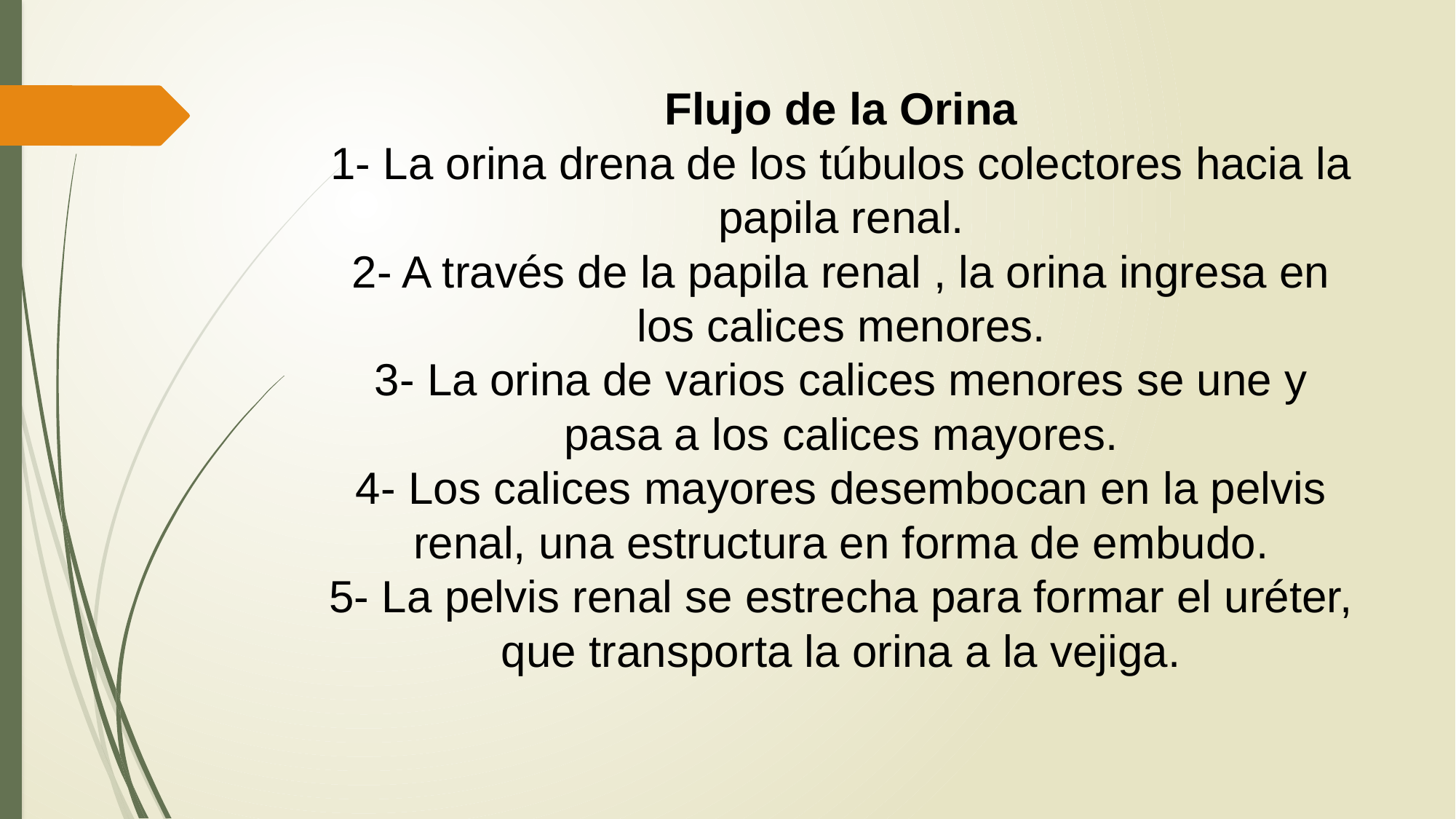

# Flujo de la Orina 1- La orina drena de los túbulos colectores hacia la papila renal. 2- A través de la papila renal , la orina ingresa en los calices menores. 3- La orina de varios calices menores se une y pasa a los calices mayores. 4- Los calices mayores desembocan en la pelvis renal, una estructura en forma de embudo. 5- La pelvis renal se estrecha para formar el uréter, que transporta la orina a la vejiga.